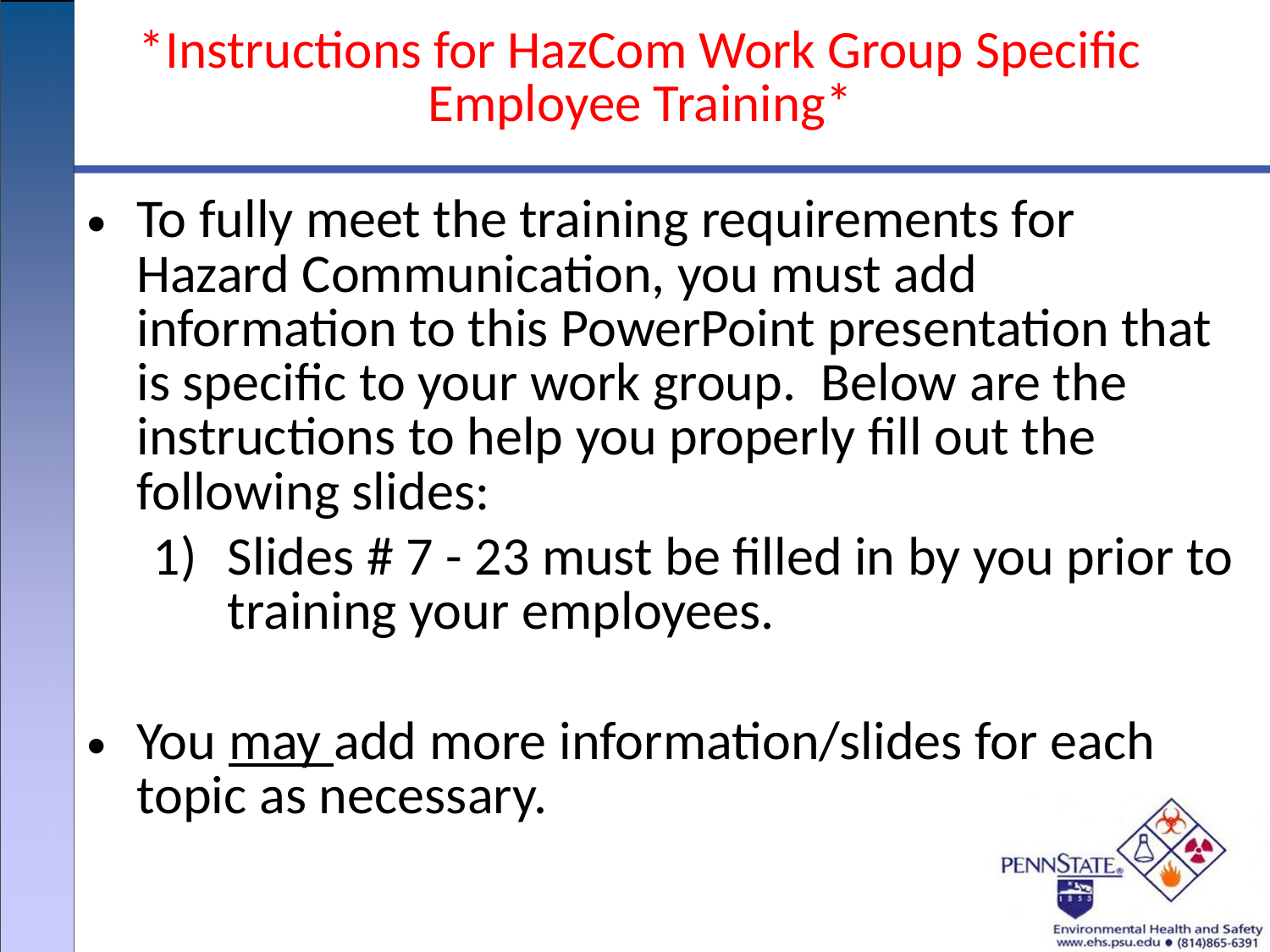

# *Instructions for HazCom Work Group Specific Employee Training*
To fully meet the training requirements for Hazard Communication, you must add information to this PowerPoint presentation that is specific to your work group.  Below are the instructions to help you properly fill out the following slides:
Slides # 7 - 23 must be filled in by you prior to training your employees.

You may add more information/slides for each topic as necessary.